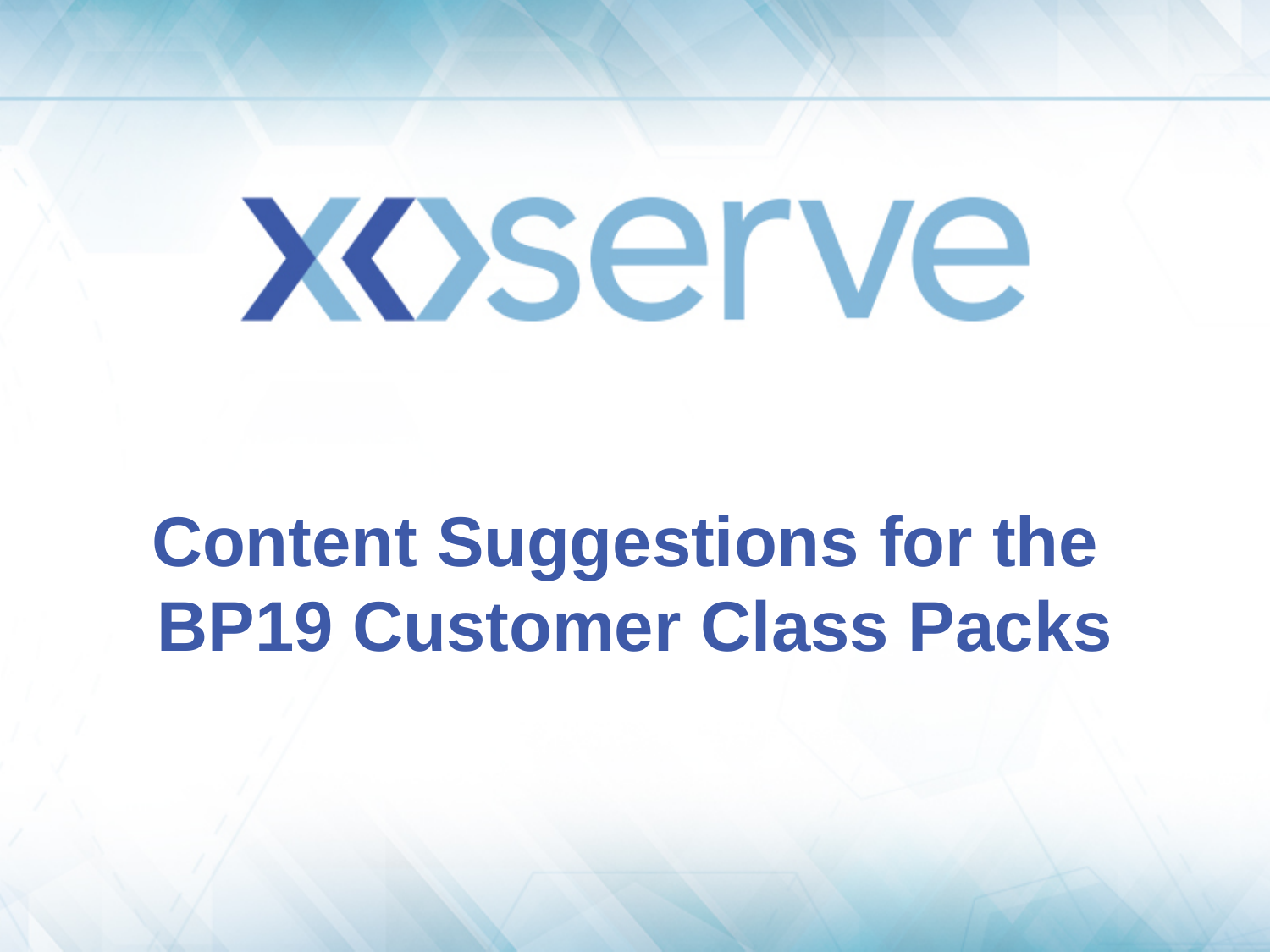

# Content Suggestions for the BP19 Customer Class Packs